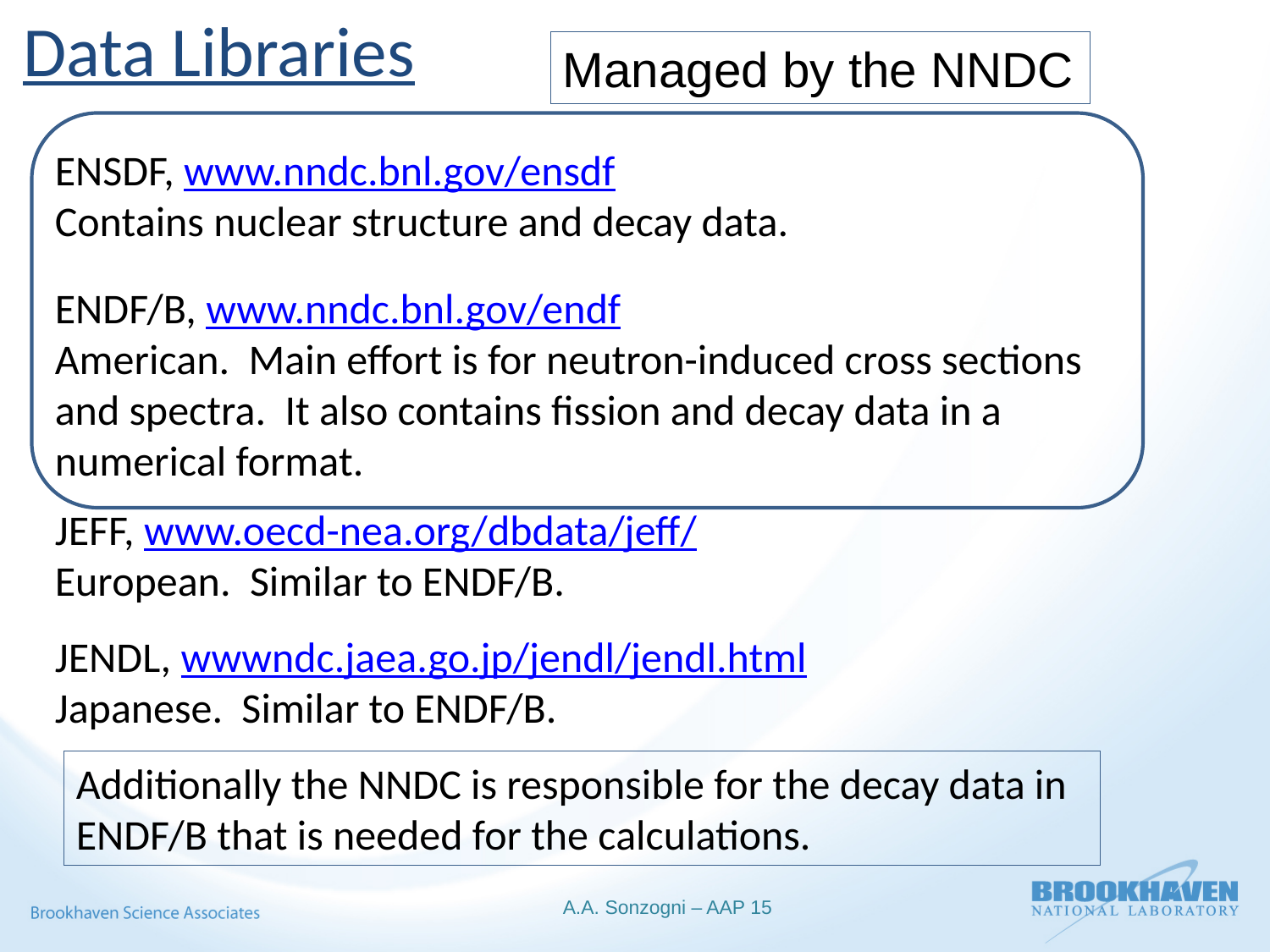

Data Libraries
Managed by the NNDC

ENSDF, www.nndc.bnl.gov/ensdf
Contains nuclear structure and decay data.
ENDF/B, www.nndc.bnl.gov/endf
American.  Main effort is for neutron-induced cross sections and spectra.  It also contains fission and decay data in a numerical format.
JEFF, www.oecd-nea.org/dbdata/jeff/
European.  Similar to ENDF/B.
JENDL, wwwndc.jaea.go.jp/jendl/jendl.html
Japanese.  Similar to ENDF/B.
Additionally the NNDC is responsible for the decay data in ENDF/B that is needed for the calculations.